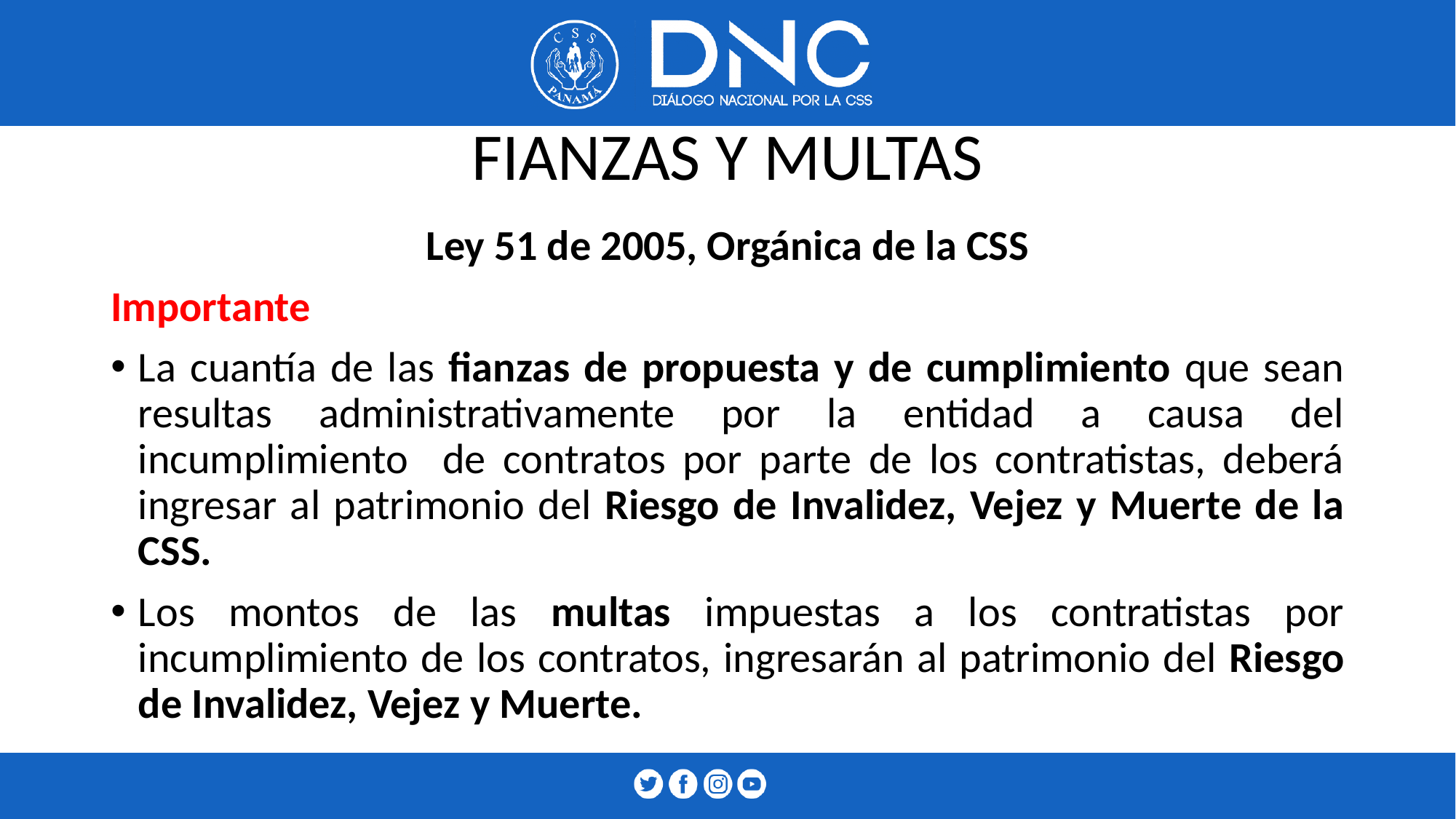

# FIANZAS Y MULTAS
Ley 51 de 2005, Orgánica de la CSS
Importante
La cuantía de las fianzas de propuesta y de cumplimiento que sean resultas administrativamente por la entidad a causa del incumplimiento  de contratos por parte de los contratistas, deberá ingresar al patrimonio del Riesgo de Invalidez, Vejez y Muerte de la CSS.
Los montos de las multas impuestas a los contratistas por incumplimiento de los contratos, ingresarán al patrimonio del Riesgo de Invalidez, Vejez y Muerte.